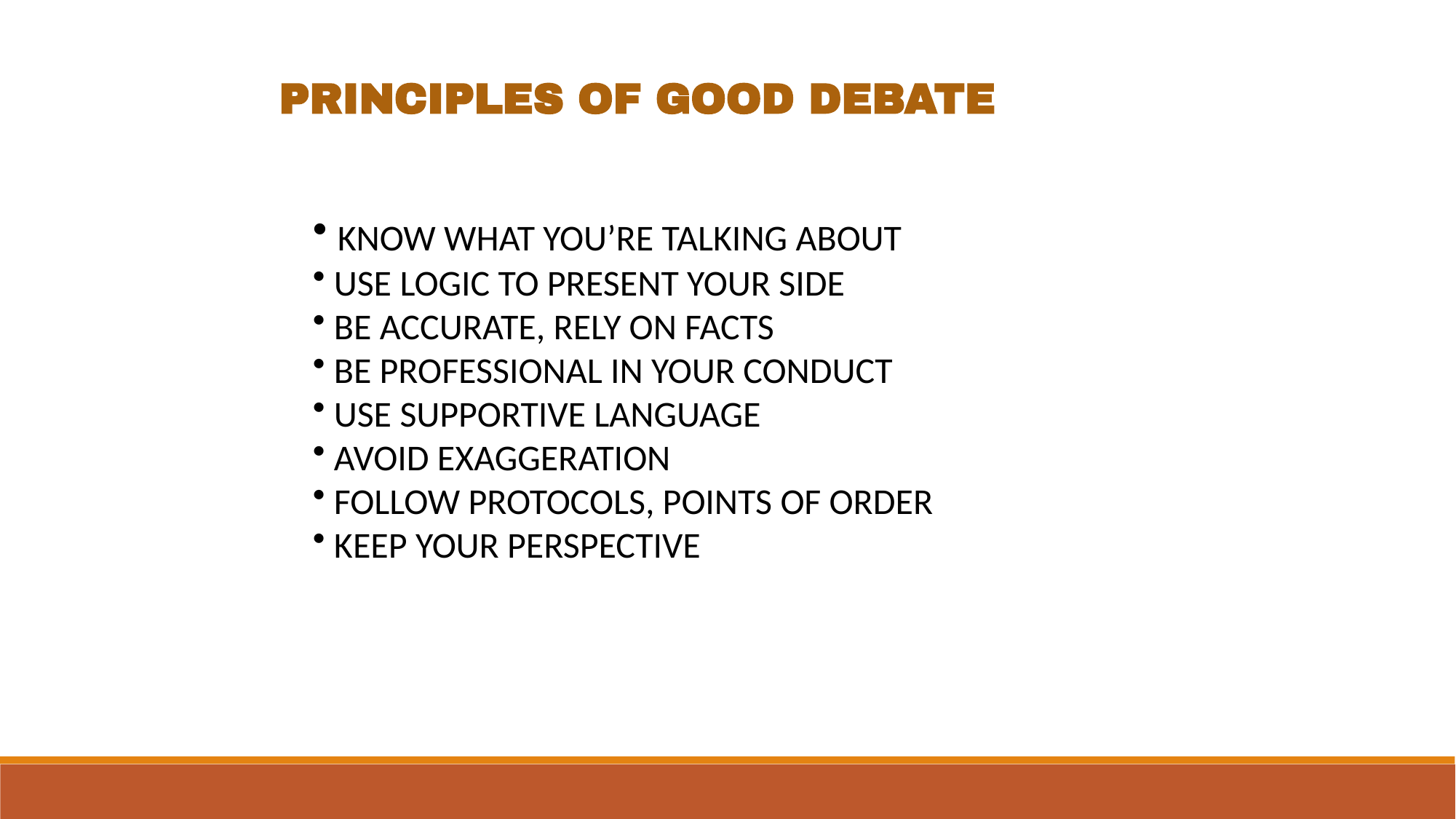

PRINCIPLES OF GOOD DEBATE
 KNOW WHAT YOU’RE TALKING ABOUT
 USE LOGIC TO PRESENT YOUR SIDE
 BE ACCURATE, RELY ON FACTS
 BE PROFESSIONAL IN YOUR CONDUCT
 USE SUPPORTIVE LANGUAGE
 AVOID EXAGGERATION
 FOLLOW PROTOCOLS, POINTS OF ORDER
 KEEP YOUR PERSPECTIVE